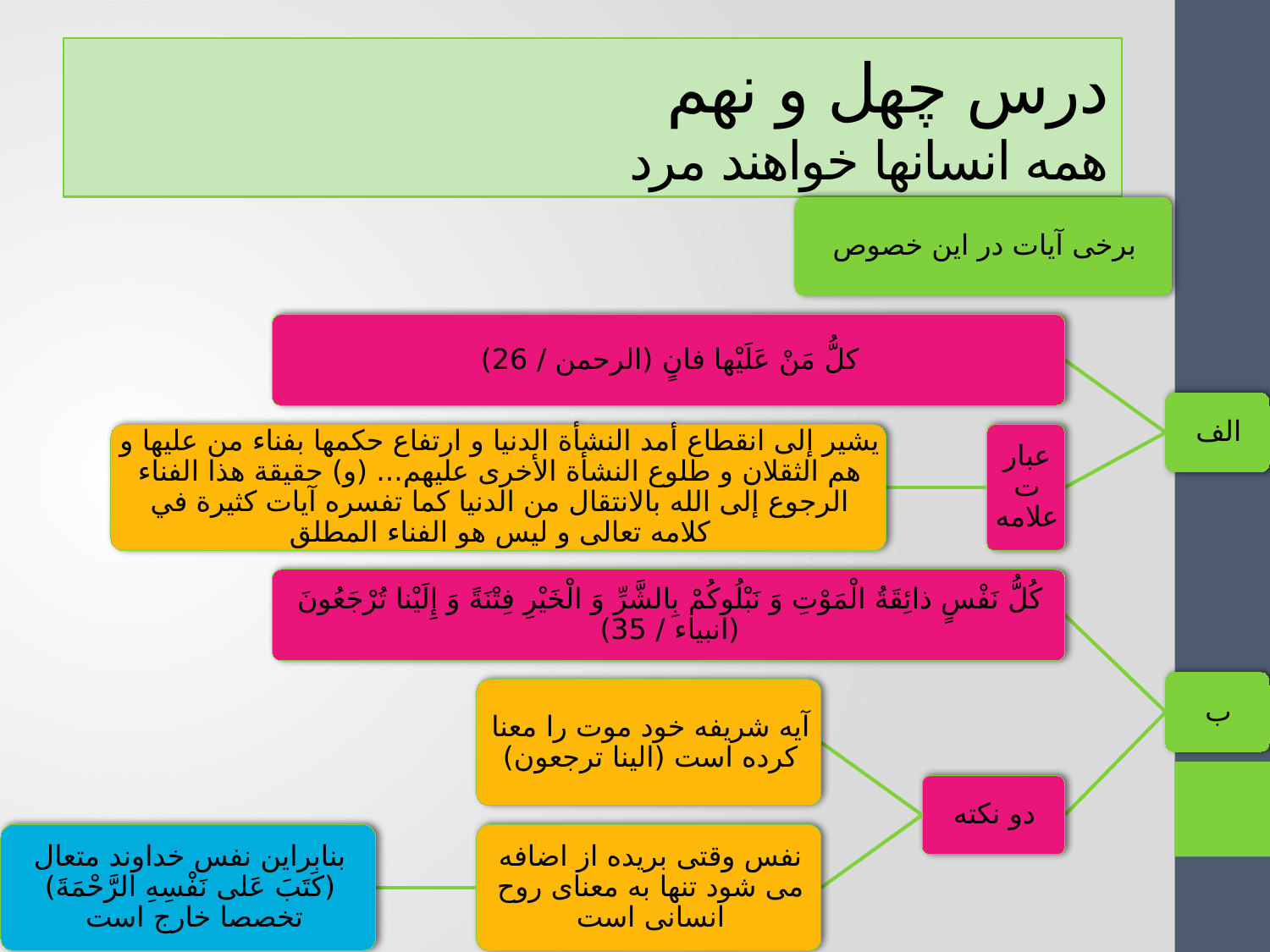

# درس چهل و نهم همه انسانها خواهند مرد
برخی آیات در این خصوص
الف

كلُّ مَنْ عَلَيْها فانٍ (الرحمن / 26)

عبارت علامه

يشير إلى انقطاع أمد النشأة الدنيا و ارتفاع حكمها بفناء من عليها و هم الثقلان و طلوع النشأة الأخرى عليهم... (و) حقيقة هذا الفناء الرجوع إلى الله بالانتقال من الدنيا كما تفسره آيات كثيرة في كلامه تعالى و ليس هو الفناء المطلق
ب

كُلُّ نَفْسٍ ذائِقَةُ الْمَوْتِ وَ نَبْلُوكُمْ بِالشَّرِّ وَ الْخَيْرِ فِتْنَةً وَ إِلَيْنا تُرْجَعُونَ (انبیاء / 35)

دو نکته

آیه شریفه خود موت را معنا کرده است (الینا ترجعون)

نفس وقتی بریده از اضافه می شود تنها به معنای روح انسانی است

بنابراین نفس خداوند متعال (كَتَبَ عَلى‏ نَفْسِهِ الرَّحْمَةَ) تخصصا خارج است